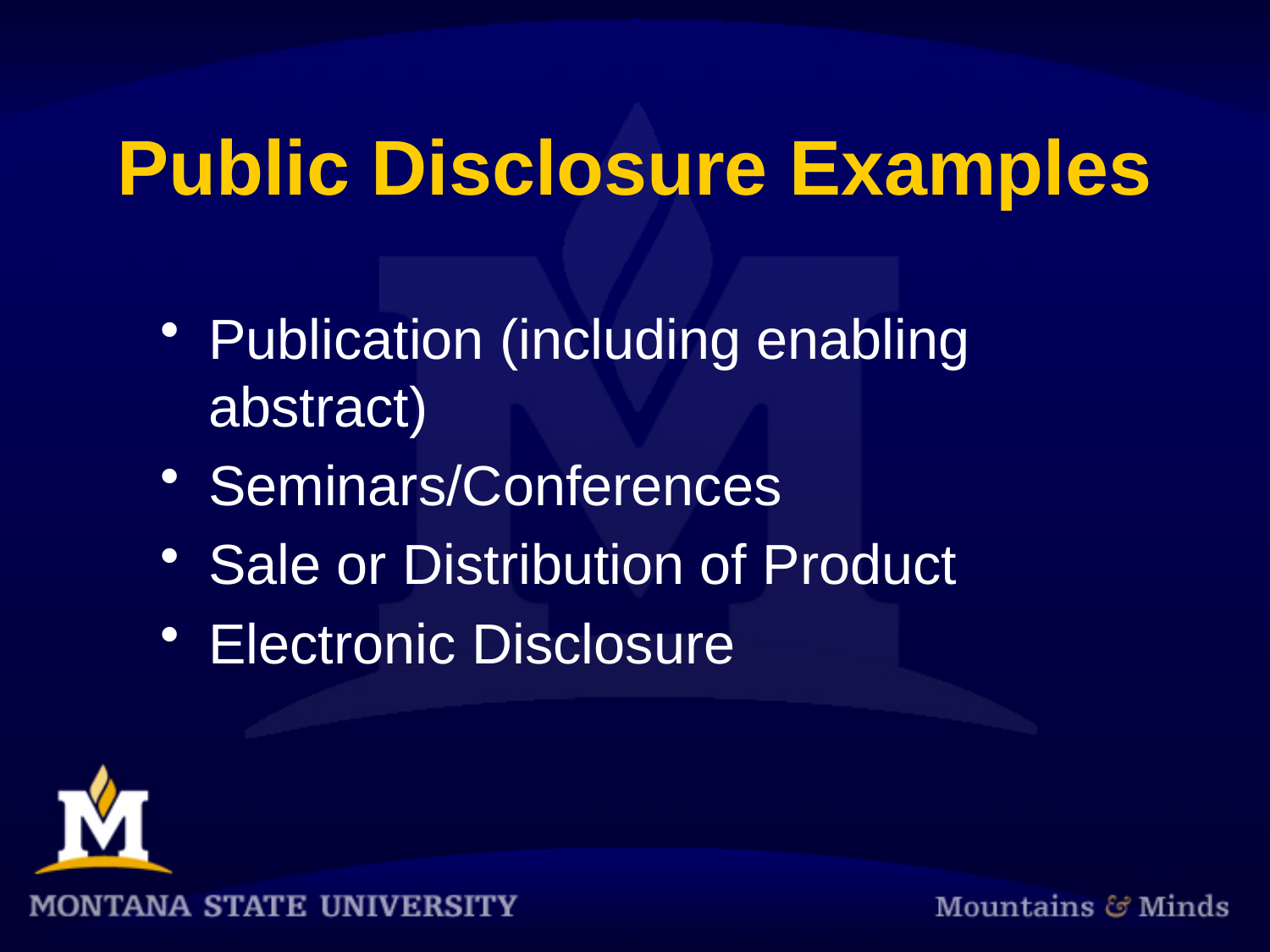

# Public Disclosure Examples
Publication (including enabling abstract)
Seminars/Conferences
Sale or Distribution of Product
Electronic Disclosure